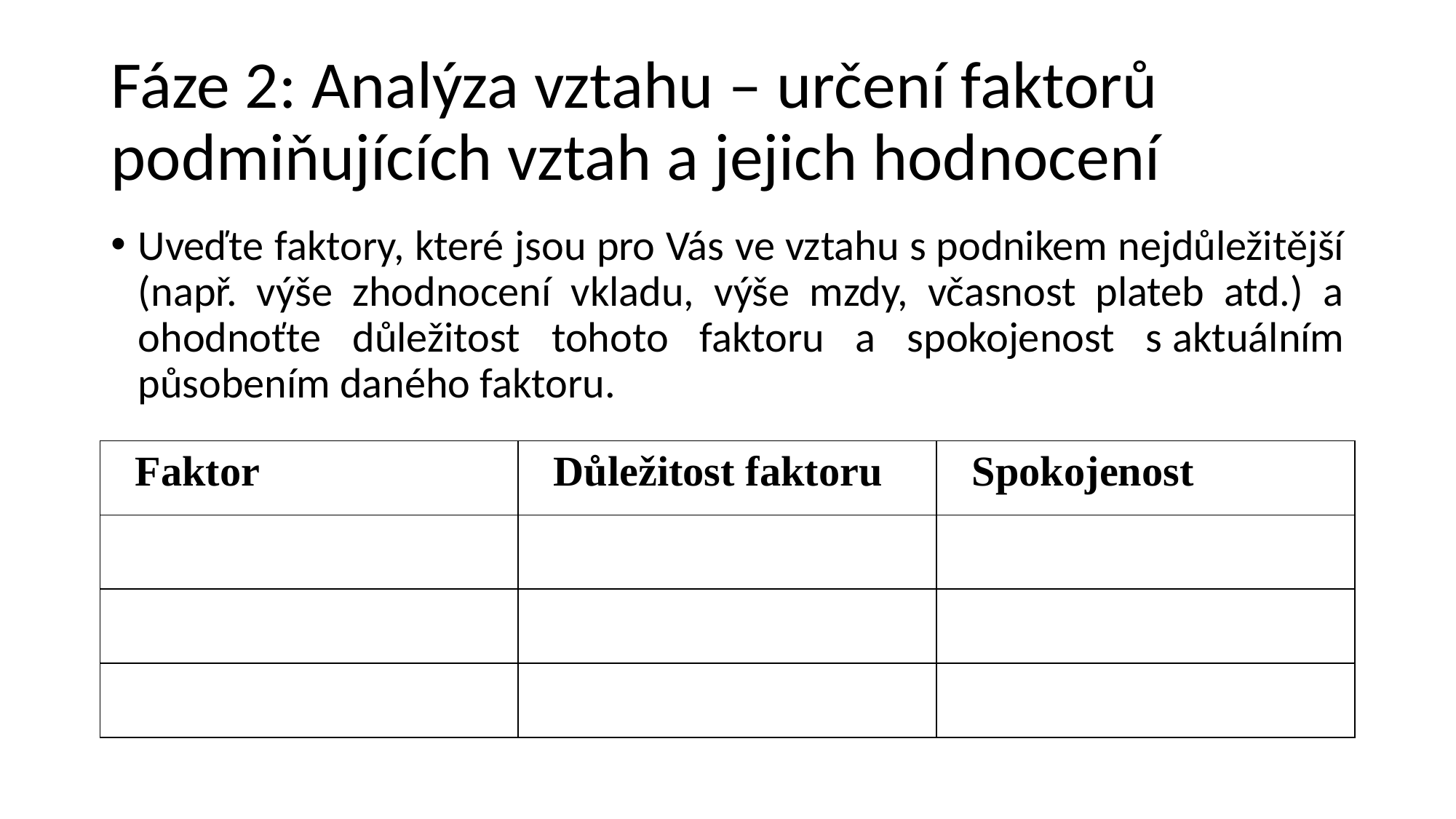

# Fáze 2: Analýza vztahu – určení faktorů podmiňujících vztah a jejich hodnocení
Uveďte faktory, které jsou pro Vás ve vztahu s podnikem nejdůležitější (např. výše zhodnocení vkladu, výše mzdy, včasnost plateb atd.) a ohodnoťte důležitost tohoto faktoru a spokojenost s aktuálním působením daného faktoru.
| Faktor | Důležitost faktoru | Spokojenost |
| --- | --- | --- |
|  |  |  |
|  |  |  |
|  |  |  |